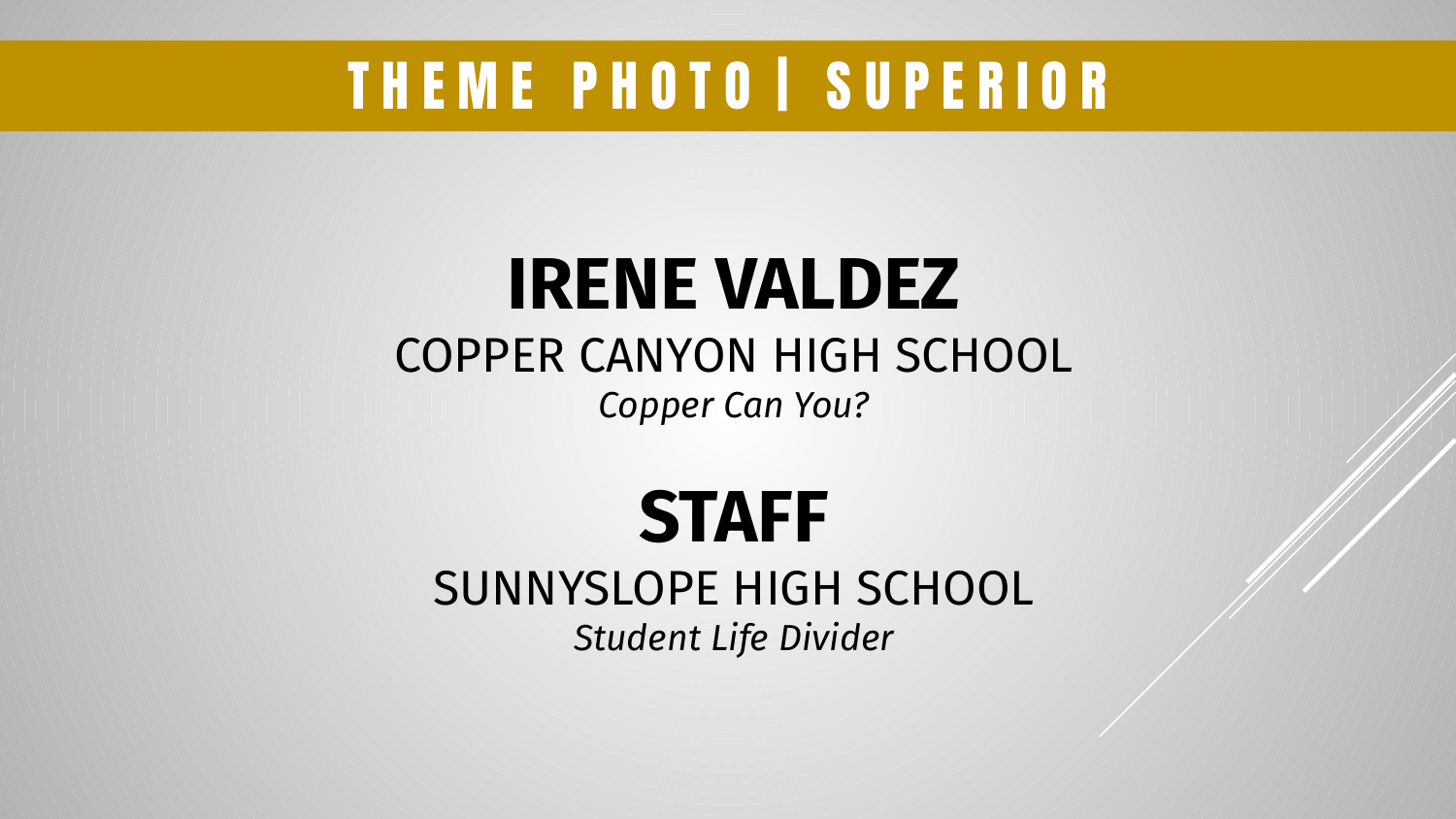

# T H E M E   P H O T O  |   S U P E R I O R

IRENE VALDEZ
COPPER CANYON HIGH SCHOOL
Copper Can You?

STAFF
SUNNYSLOPE HIGH SCHOOL
Student Life Divider